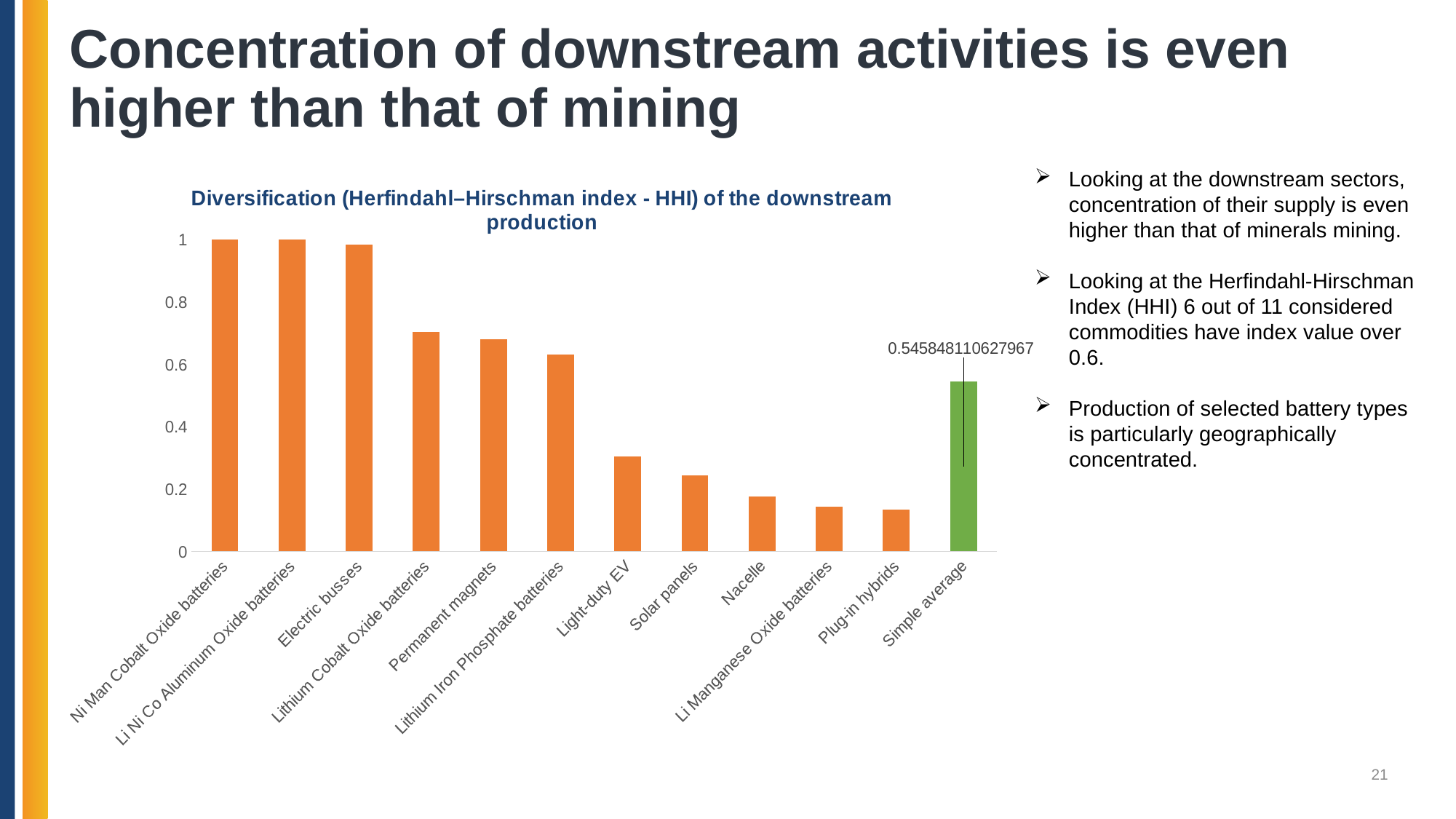

# Concentration of downstream activities is even higher than that of mining
Looking at the downstream sectors, concentration of their supply is even higher than that of minerals mining.

Looking at the Herfindahl-Hirschman Index (HHI) 6 out of 11 considered commodities have index value over 0.6.

Production of selected battery types is particularly geographically concentrated.

### Chart: Diversification (Herfindahl–Hirschman index - HHI) of the downstream production

| Category |  |
|---|---|
| Ni Man Cobalt Oxide batteries | 1.0 |
| Li Ni Co Aluminum Oxide batteries | 1.0 |
| Electric busses | 0.9837348079461311 |
| Lithium Cobalt Oxide batteries | 0.7037683983738413 |
| Permanent magnets | 0.6817002527926781 |
| Lithium Iron Phosphate batteries | 0.6325816050513586 |
| Light-duty EV | 0.30514223467845214 |
| Solar panels | 0.2431994797507063 |
| Nacelle | 0.1757869561530449 |
| Li Manganese Oxide batteries | 0.14434757397029466 |
| Plug-in hybrids | 0.13406790819112946 |
| Simple average | 0.545848110627967 |
21